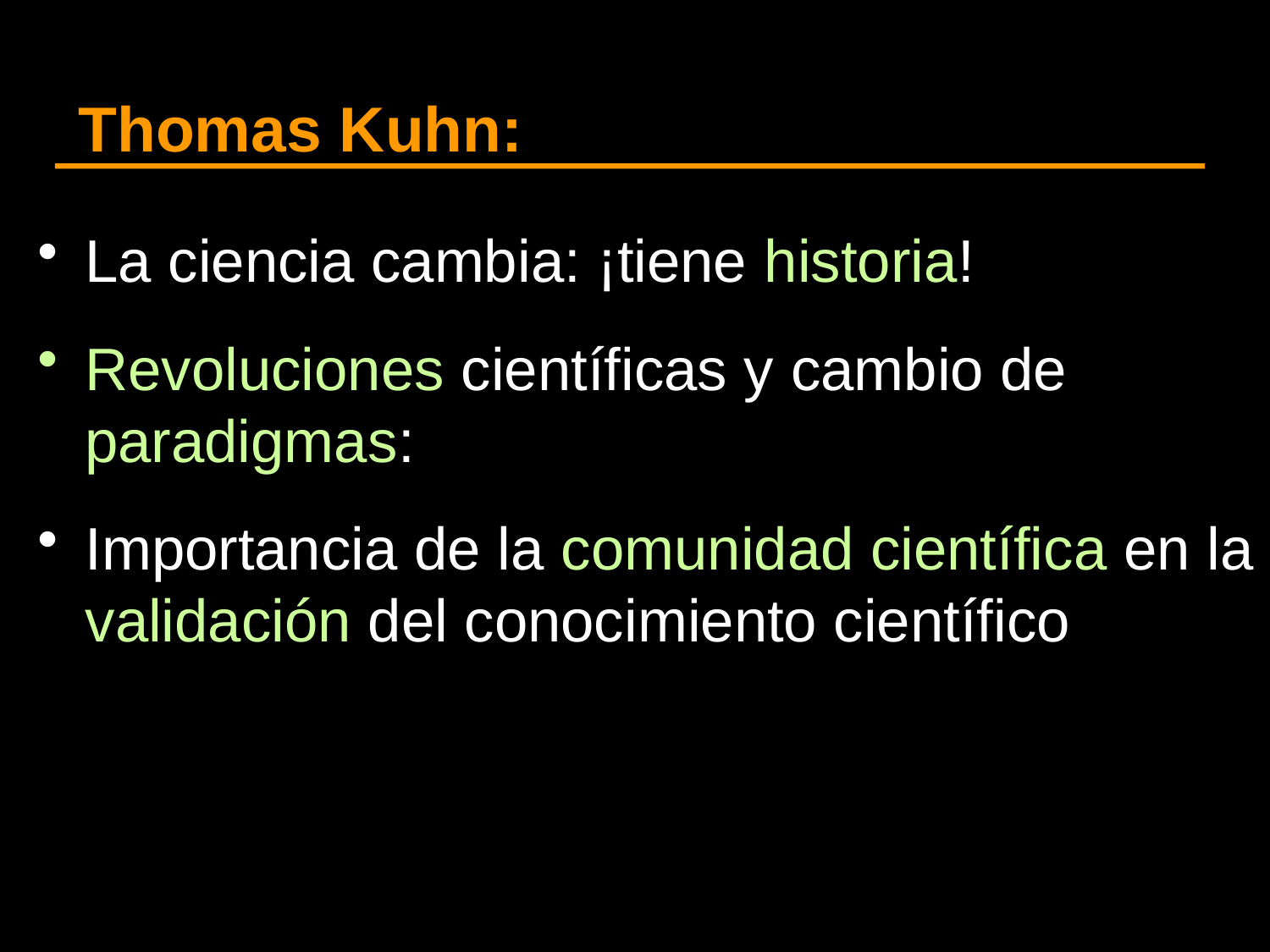

La imagen académica…
Thomas Kuhn:

La ciencia cambia: ¡tiene historia!
Revoluciones científicas y cambio de paradigmas:
Importancia de la comunidad científica en la validación del conocimiento científico